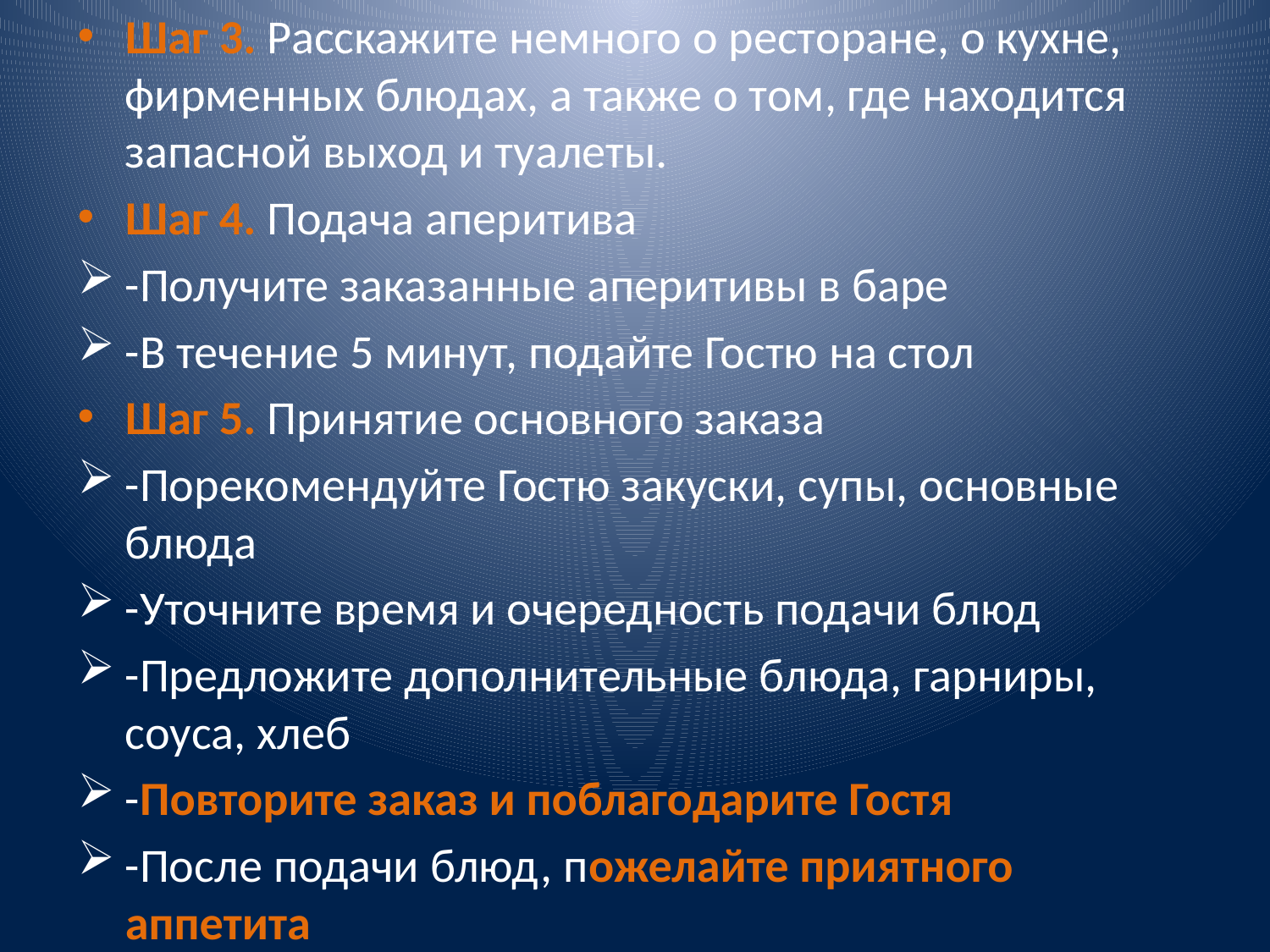

Шаг 3. Расскажите немного о ресторане, о кухне, фирменных блюдах, а также о том, где находится запасной выход и туалеты.
Шаг 4. Подача аперитива
-Получите заказанные аперитивы в баре
-В течение 5 минут, подайте Гостю на стол
Шаг 5. Принятие основного заказа
-Порекомендуйте Гостю закуски, супы, основные блюда
-Уточните время и очередность подачи блюд
-Предложите дополнительные блюда, гарниры, соуса, хлеб
-Повторите заказ и поблагодарите Гостя
-После подачи блюд, пожелайте приятного аппетита